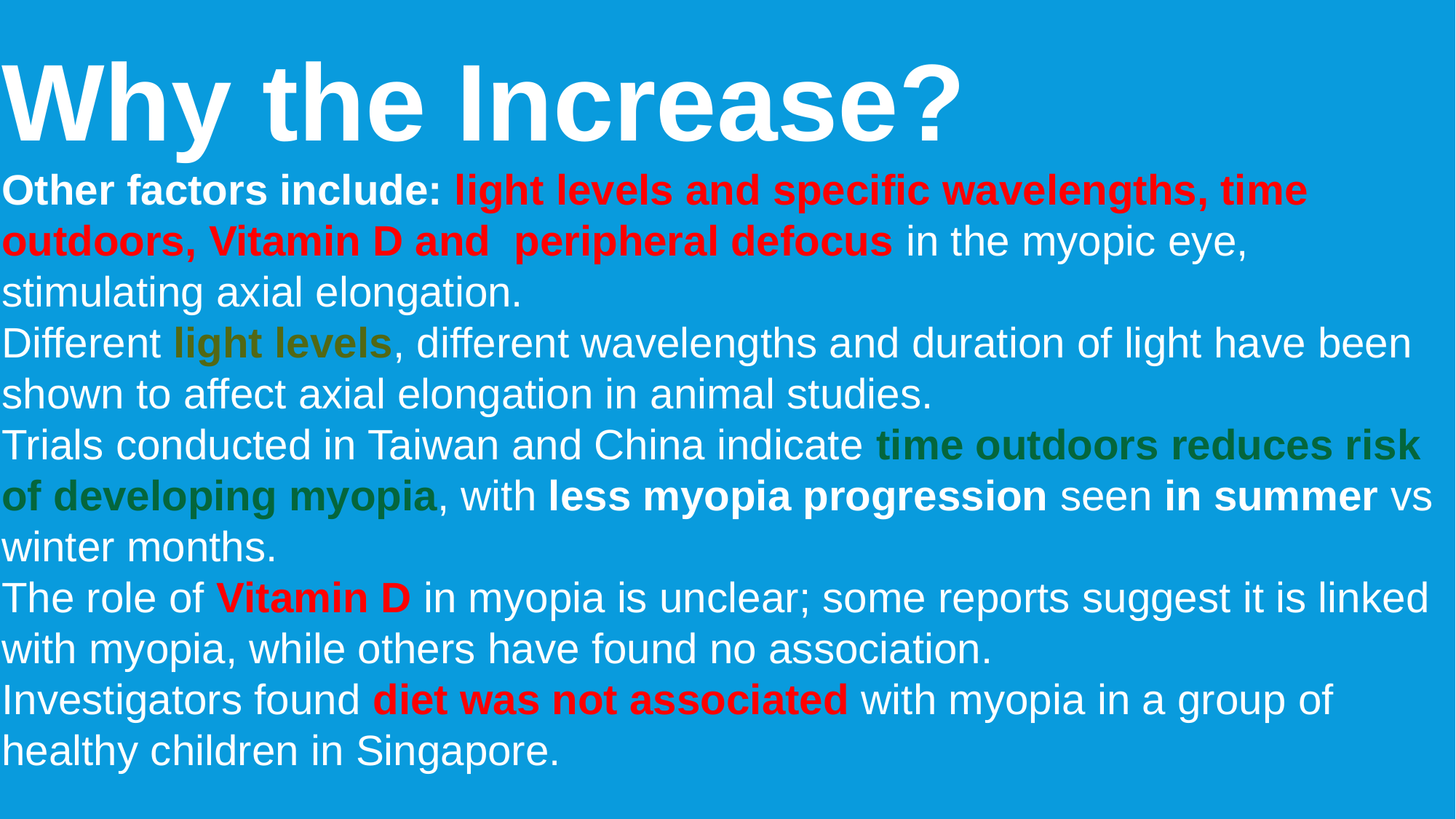

Why the Increase? 
Other factors include: light levels and specific wavelengths, time outdoors, Vitamin D and  peripheral defocus in the myopic eye, stimulating axial elongation.
Different light levels, different wavelengths and duration of light have been shown to affect axial elongation in animal studies.
Trials conducted in Taiwan and China indicate time outdoors reduces risk of developing myopia, with less myopia progression seen in summer vs winter months.
The role of Vitamin D in myopia is unclear; some reports suggest it is linked with myopia, while others have found no association.
Investigators found diet was not associated with myopia in a group of healthy children in Singapore.